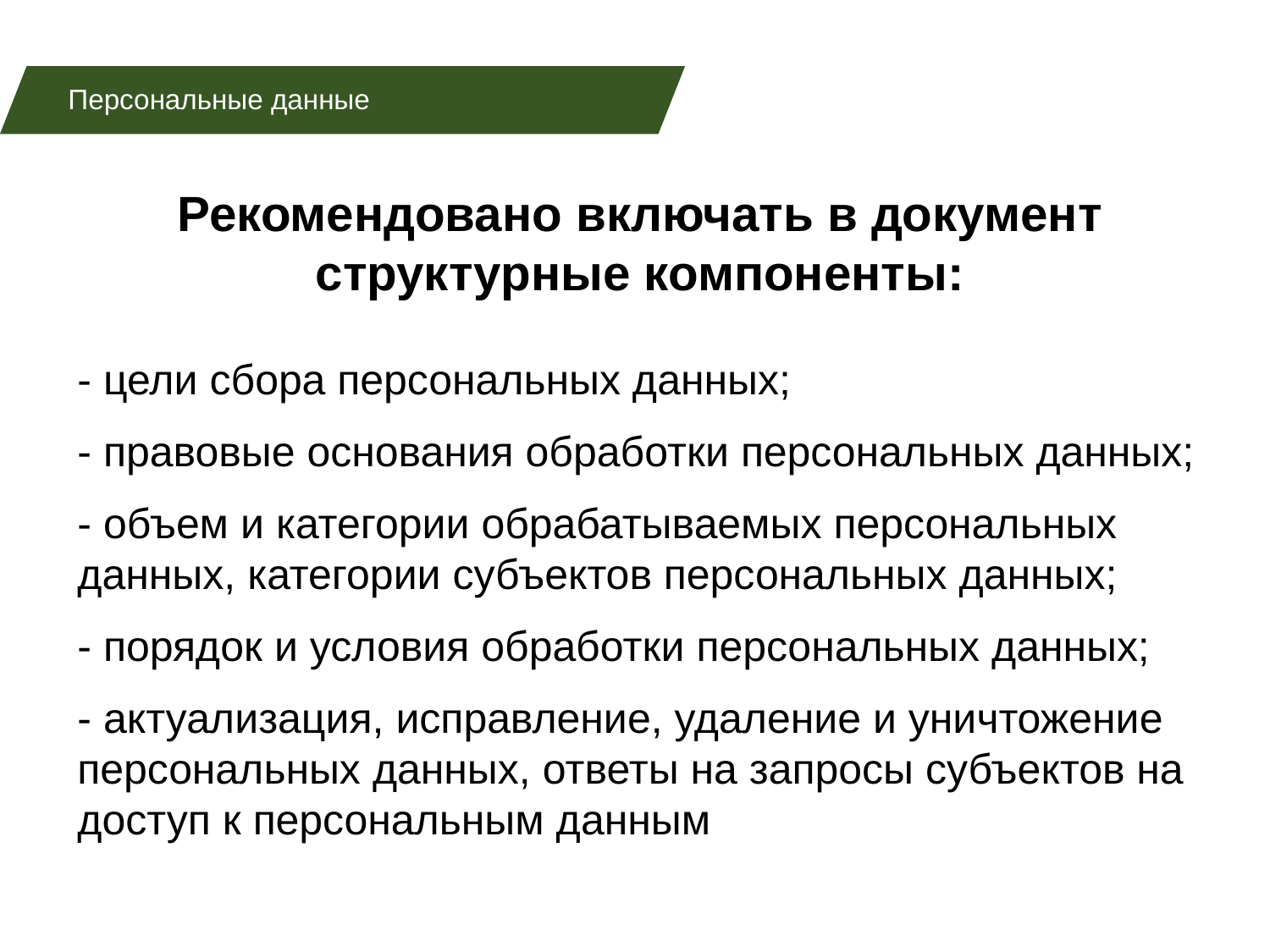

Персональные данные
Рекомендовано включать в документ структурные компоненты:

- цели сбора персональных данных;
- правовые основания обработки персональных данных;
- объем и категории обрабатываемых персональных данных, категории субъектов персональных данных;
- порядок и условия обработки персональных данных;
- актуализация, исправление, удаление и уничтожение персональных данных, ответы на запросы субъектов на доступ к персональным данным